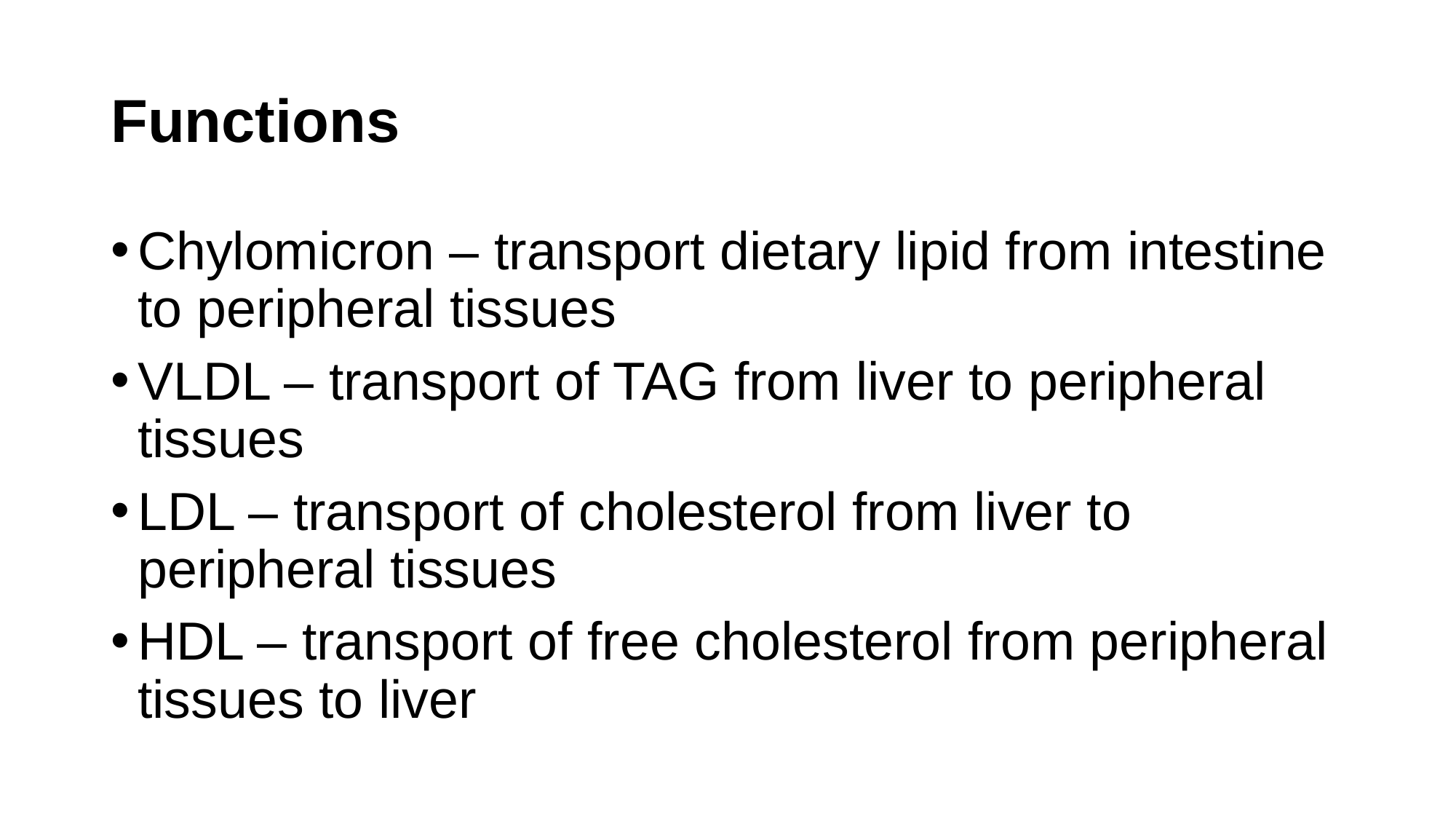

# Functions
Chylomicron – transport dietary lipid from intestine to peripheral tissues
VLDL – transport of TAG from liver to peripheral tissues
LDL – transport of cholesterol from liver to peripheral tissues
HDL – transport of free cholesterol from peripheral tissues to liver